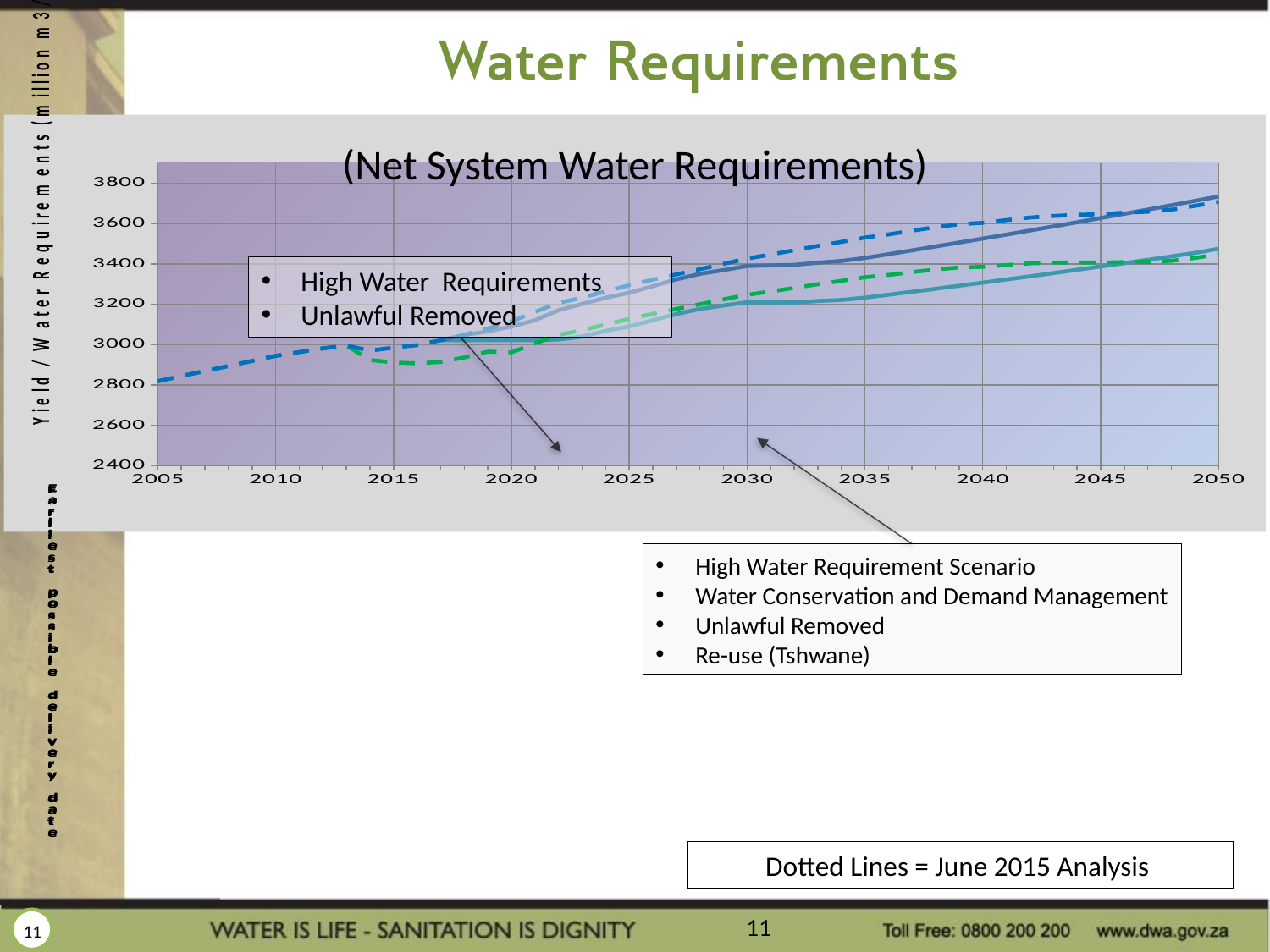

# Water Requirements

### Chart

| Category | Estimate of Actual Use | 2014_Oct_High_Rand_Water,remove unlawful | 2014 Oct High, Rand Water,WC/WDM, reuse, remove unlawful | Feb 2018 LHWP Rule > AOA 2017 (high,relaistic - no WC/WDM) | Feb 2018 LHWP Rule > AOA 2017 (high,relaistic - with WC/WDM) |
|---|---|---|---|---|---|
(Net System Water Requirements)
High Water  Requirements
Unlawful Removed
High Water Requirement Scenario
Water Conservation and Demand Management
Unlawful Removed
Re-use (Tshwane)
Dotted Lines = June 2015 Analysis
11